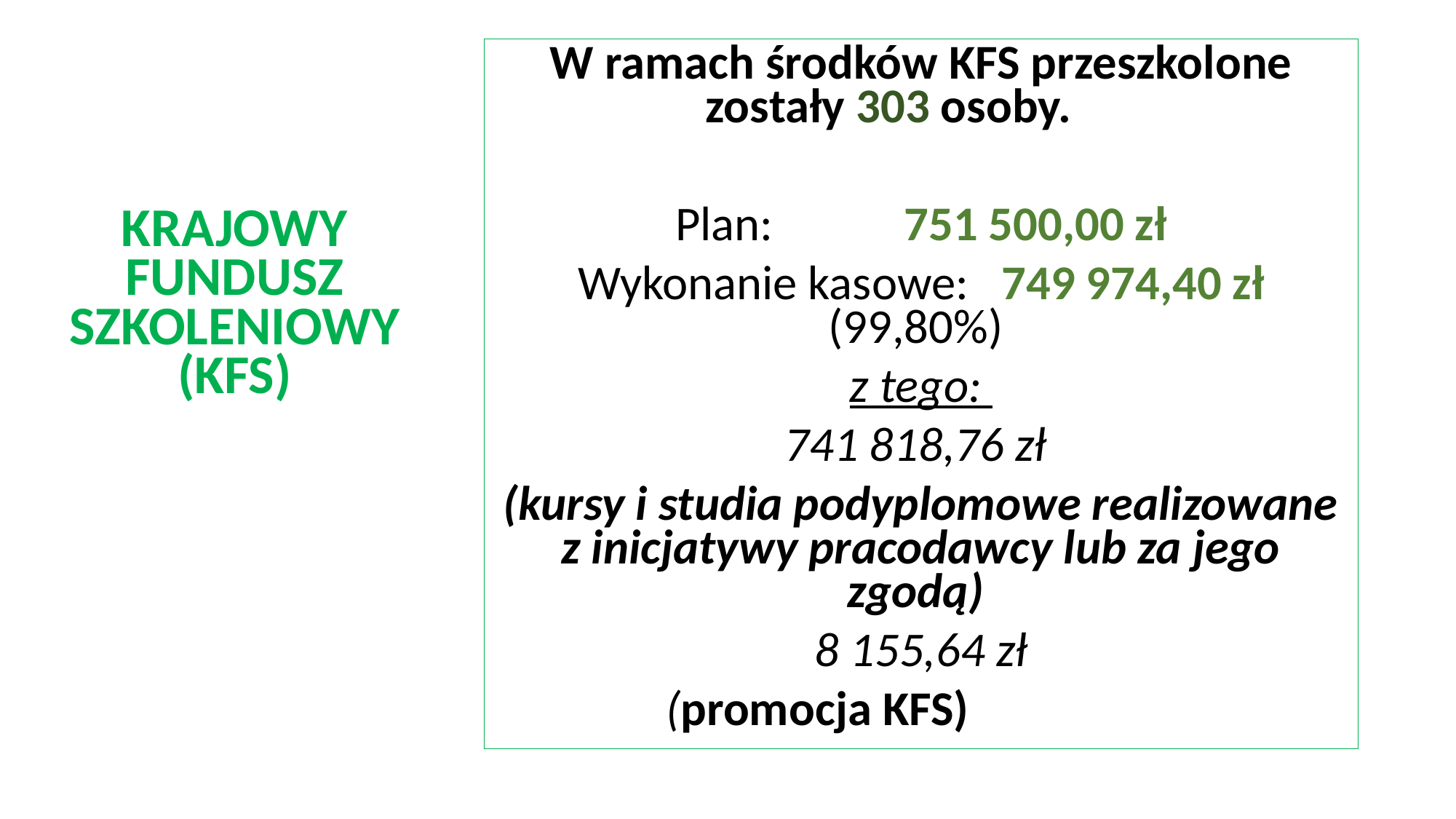

W ramach środków KFS przeszkolone zostały 303 osoby.

Plan:            751 500,00 zł
Wykonanie kasowe:   749 974,40 zł (99,80%)
z tego:
741 818,76 zł
(kursy i studia podyplomowe realizowane z inicjatywy pracodawcy lub za jego zgodą)
 8 155,64 zł
(promocja KFS)
KRAJOWY FUNDUSZ SZKOLENIOWY (KFS)